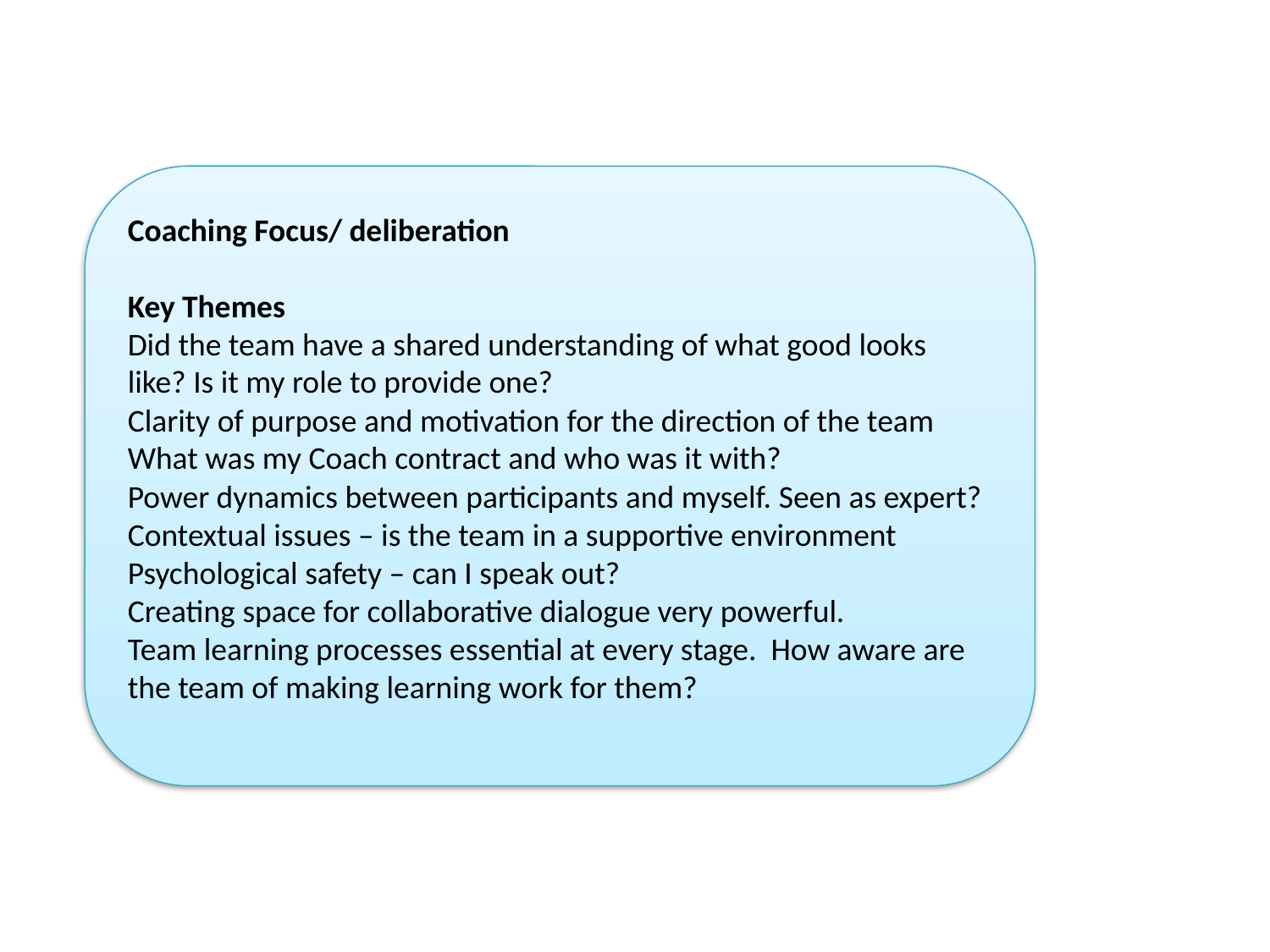

Coaching Focus/ deliberation

Key Themes
Did the team have a shared understanding of what good looks like? Is it my role to provide one?
Clarity of purpose and motivation for the direction of the team
What was my Coach contract and who was it with?
Power dynamics between participants and myself. Seen as expert?
Contextual issues – is the team in a supportive environment
Psychological safety – can I speak out?
Creating space for collaborative dialogue very powerful.
Team learning processes essential at every stage.  How aware are the team of making learning work for them?